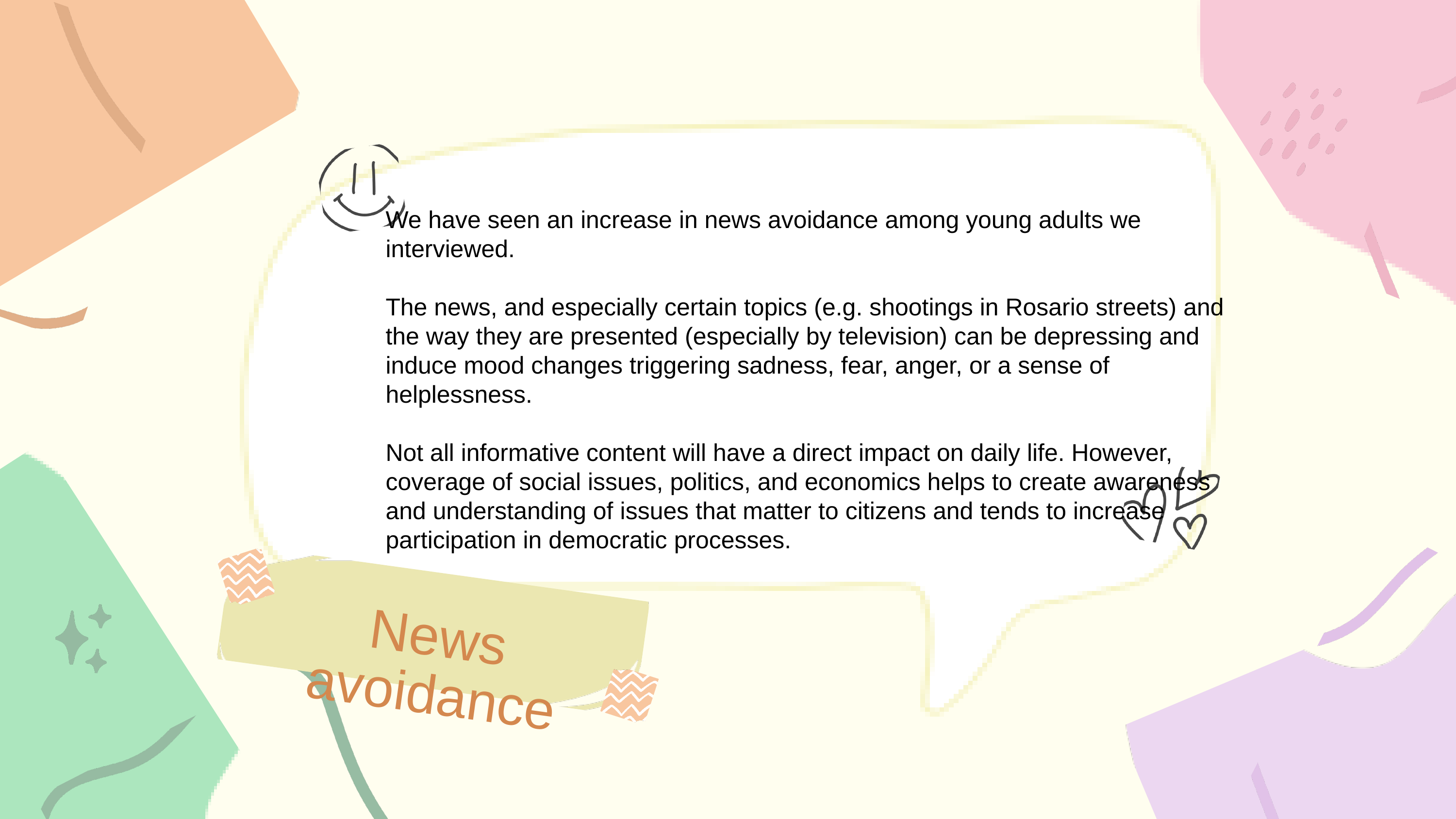

We have seen an increase in news avoidance among young adults we
interviewed.

The news, and especially certain topics (e.g. shootings in Rosario streets) and the way they are presented (especially by television) can be depressing and induce mood changes triggering sadness, fear, anger, or a sense of helplessness.

Not all informative content will have a direct impact on daily life. However, coverage of social issues, politics, and economics helps to create awareness and understanding of issues that matter to citizens and tends to increase participation in democratic processes.

News avoidance